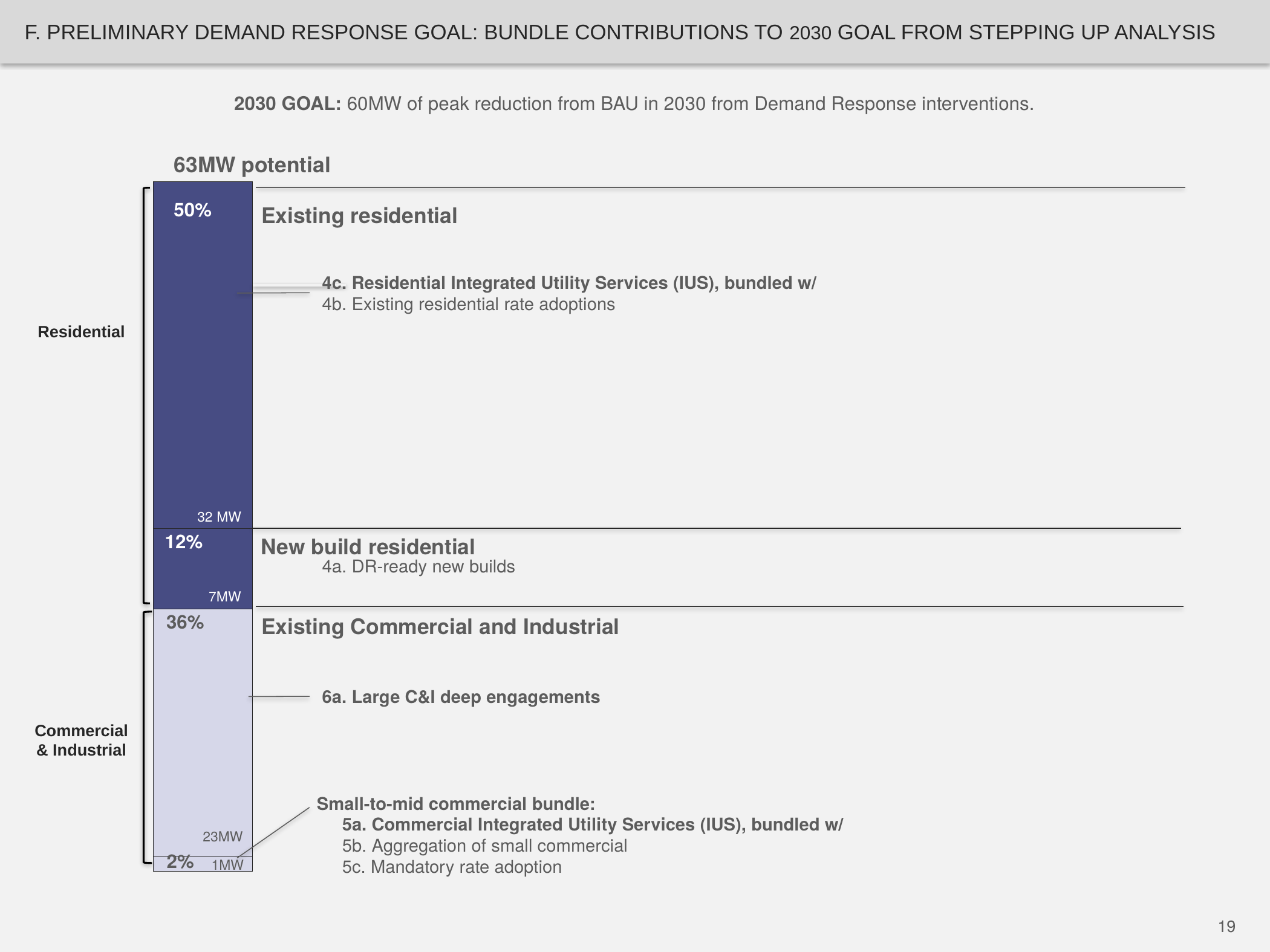

F. Preliminary DEMAND RESPONSE Goal: bundle contributions to 2030 goal from Stepping Up Analysis

### Chart

| Category |  |  |  |  |
|---|---|---|---|---|
2030 GOAL: 60MW of peak reduction from BAU in 2030 from Demand Response interventions.

63MW potential

50%
Existing residential
4c. Residential Integrated Utility Services (IUS), bundled w/
4b. Existing residential rate adoptions
Residential
32 MW
12%
New build residential
4a. DR-ready new builds
7MW
36%
Existing Commercial and Industrial

6a. Large C&I deep engagements
Commercial & Industrial
Small-to-mid commercial bundle:
    5a. Commercial Integrated Utility Services (IUS), bundled w/
    5b. Aggregation of small commercial
    5c. Mandatory rate adoption
23MW
2%
1MW
19